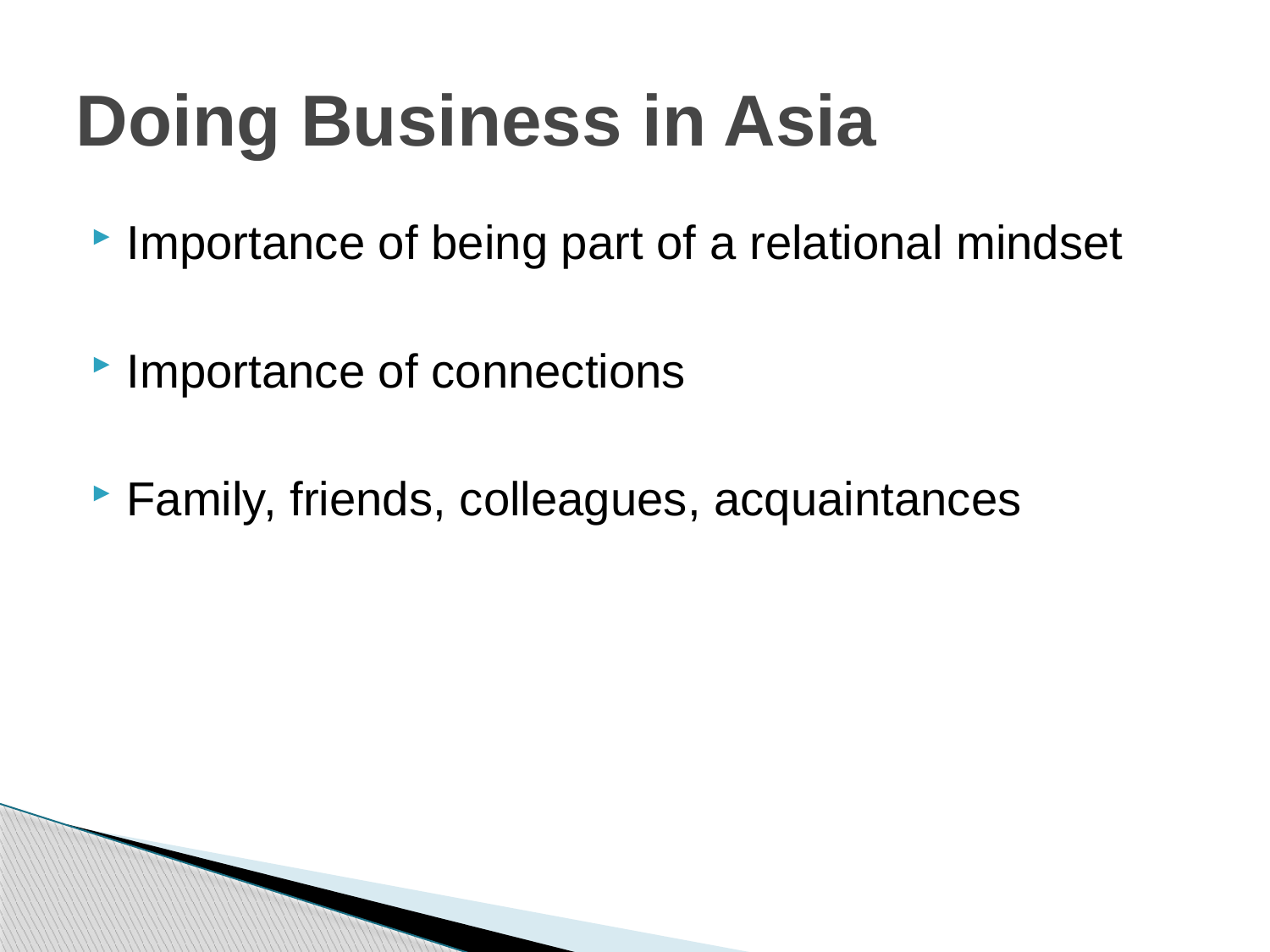

# Doing Business in Asia
Importance of being part of a relational mindset

Importance of connections

Family, friends, colleagues, acquaintances